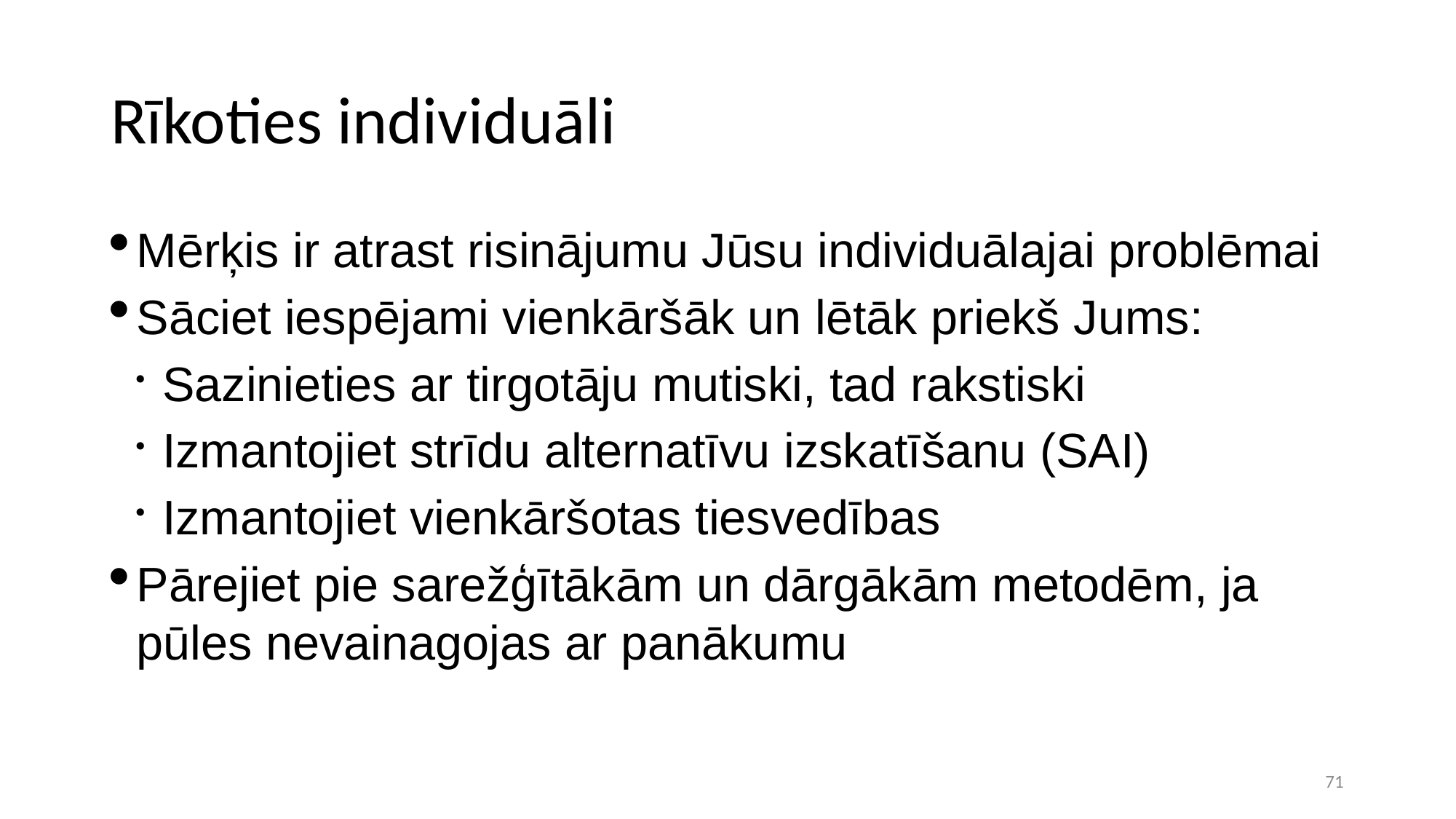

Rīkoties individuāli
Mērķis ir atrast risinājumu Jūsu individuālajai problēmai
Sāciet iespējami vienkāršāk un lētāk priekš Jums:
Sazinieties ar tirgotāju mutiski, tad rakstiski
Izmantojiet strīdu alternatīvu izskatīšanu (SAI)
Izmantojiet vienkāršotas tiesvedības
Pārejiet pie sarežģītākām un dārgākām metodēm, ja pūles nevainagojas ar panākumu
71